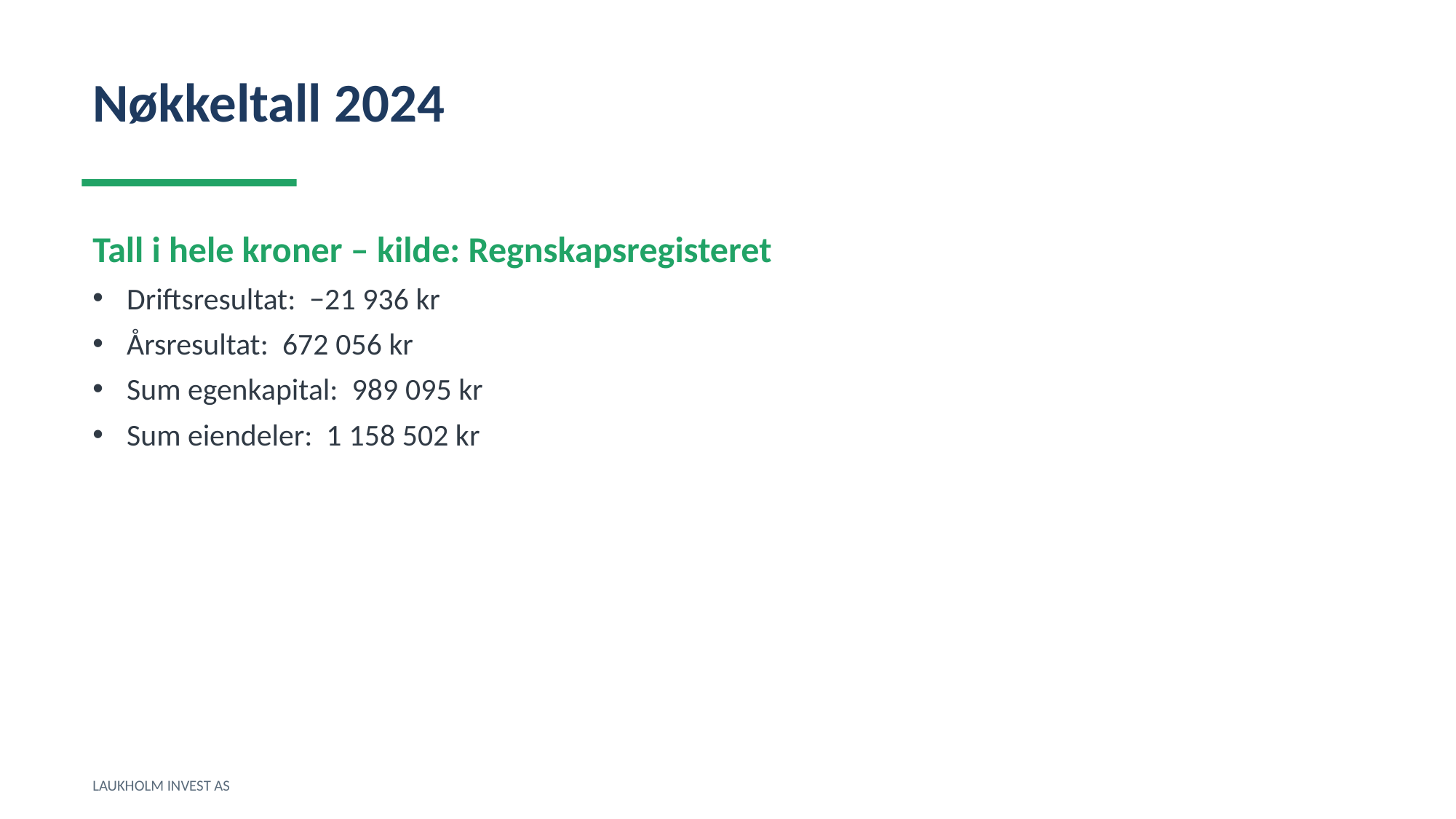

Nøkkeltall 2024

Tall i hele kroner – kilde: Regnskapsregisteret
Driftsresultat:  −21 936 kr
Årsresultat:  672 056 kr
Sum egenkapital:  989 095 kr
Sum eiendeler:  1 158 502 kr
LAUKHOLM INVEST AS